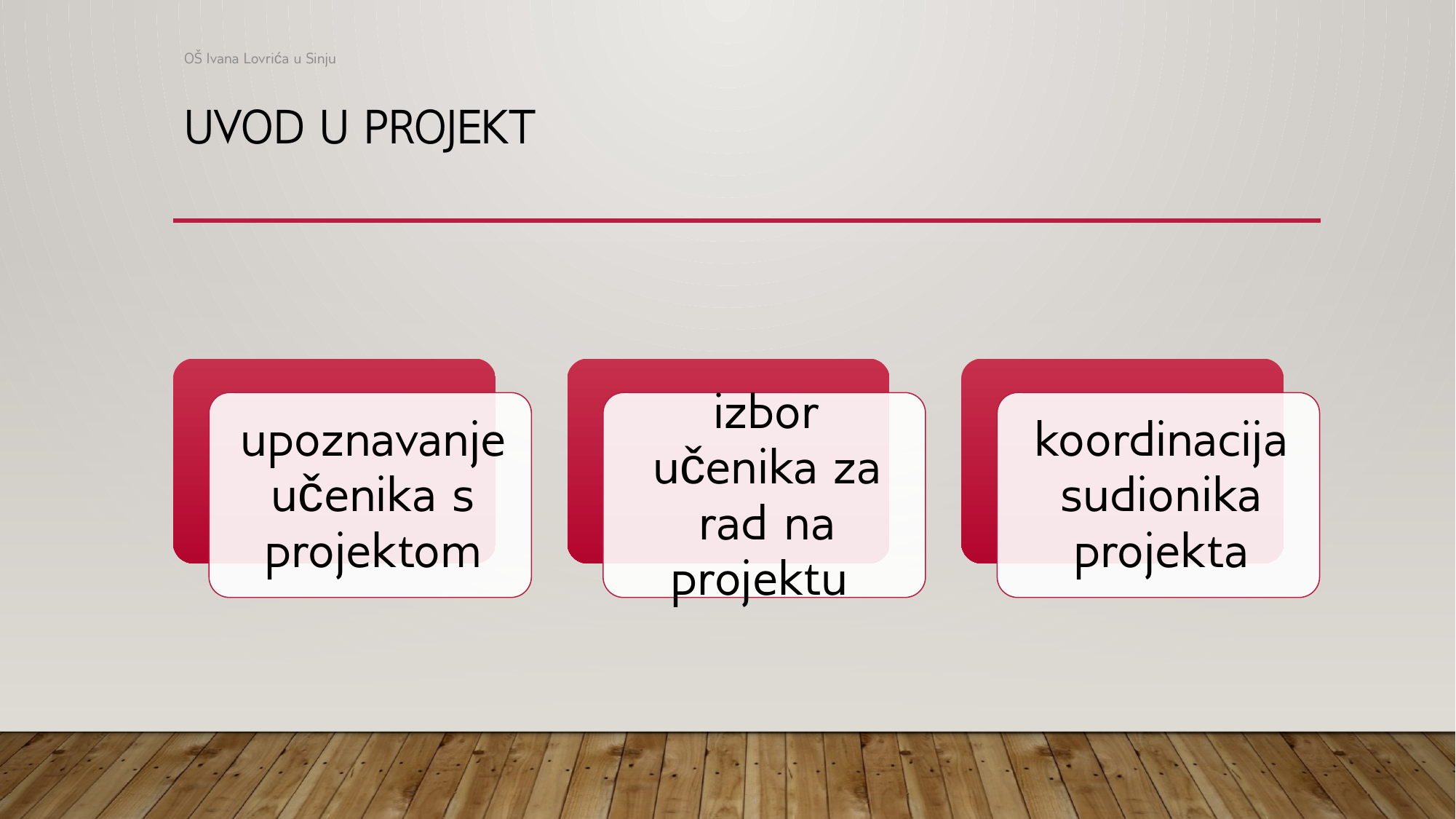

OŠ Ivana Lovrića u Sinju
# Uvod u projekt
upoznavanje učenika s projektom
izbor učenika za rad na projektu
koordinacija sudionika projekta